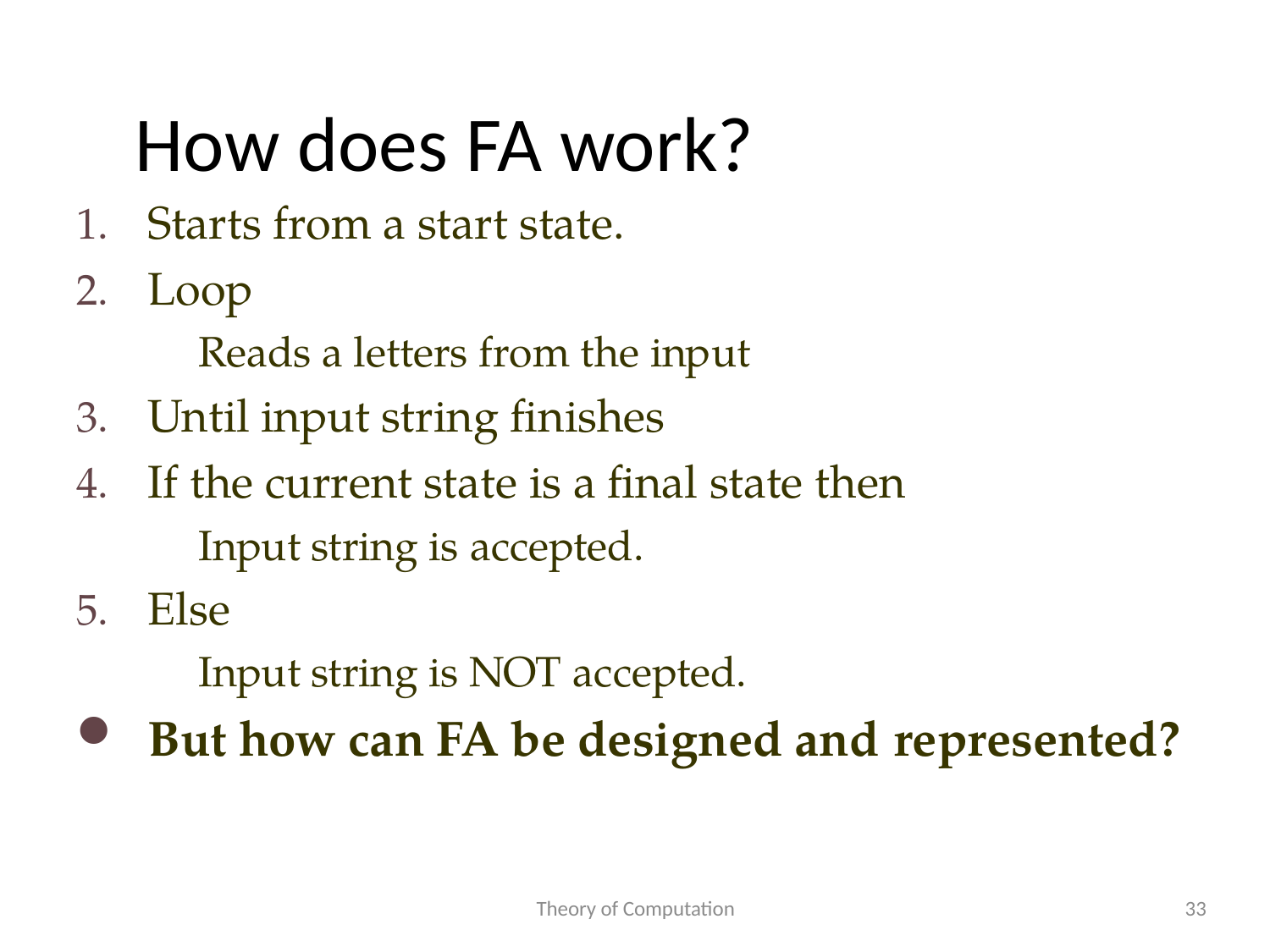

# How does FA work?
Starts from a start state.
Loop
Reads a letters from the input
Until input string finishes
If the current state is a final state then
Input string is accepted.
Else
Input string is NOT accepted.
But how can FA be designed and represented?
Theory of Computation
33